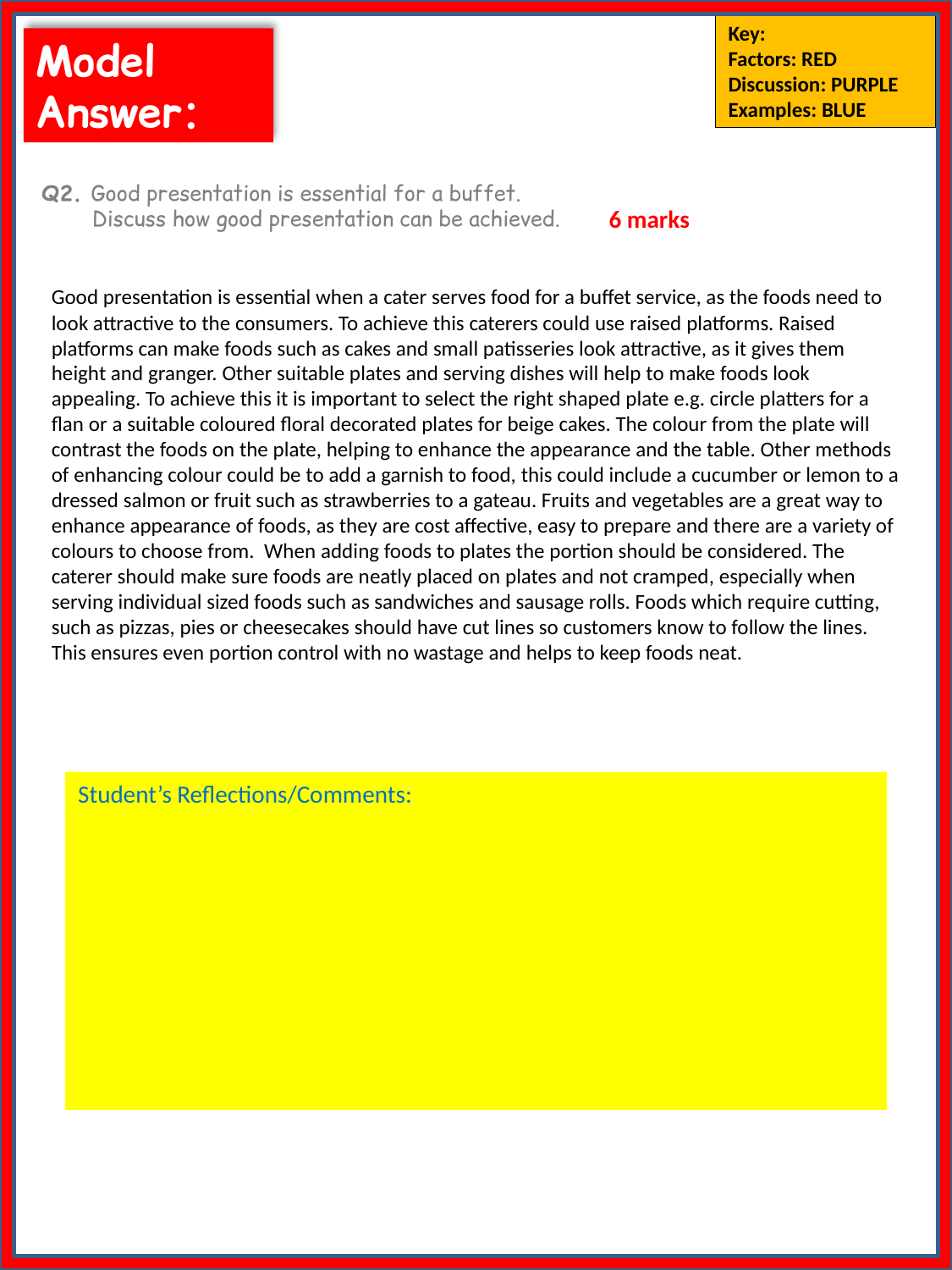

Key:
Factors: RED
Discussion: PURPLE
Examples: BLUE
Model Answer:
Q2. Good presentation is essential for a buffet.
        Discuss how good presentation can be achieved.

6 marks
Good presentation is essential when a cater serves food for a buffet service, as the foods need to look attractive to the consumers. To achieve this caterers could use raised platforms. Raised platforms can make foods such as cakes and small patisseries look attractive, as it gives them height and granger. Other suitable plates and serving dishes will help to make foods look appealing. To achieve this it is important to select the right shaped plate e.g. circle platters for a flan or a suitable coloured floral decorated plates for beige cakes. The colour from the plate will contrast the foods on the plate, helping to enhance the appearance and the table. Other methods of enhancing colour could be to add a garnish to food, this could include a cucumber or lemon to a dressed salmon or fruit such as strawberries to a gateau. Fruits and vegetables are a great way to enhance appearance of foods, as they are cost affective, easy to prepare and there are a variety of colours to choose from.  When adding foods to plates the portion should be considered. The caterer should make sure foods are neatly placed on plates and not cramped, especially when serving individual sized foods such as sandwiches and sausage rolls. Foods which require cutting, such as pizzas, pies or cheesecakes should have cut lines so customers know to follow the lines. This ensures even portion control with no wastage and helps to keep foods neat.
Student’s Reflections/Comments: